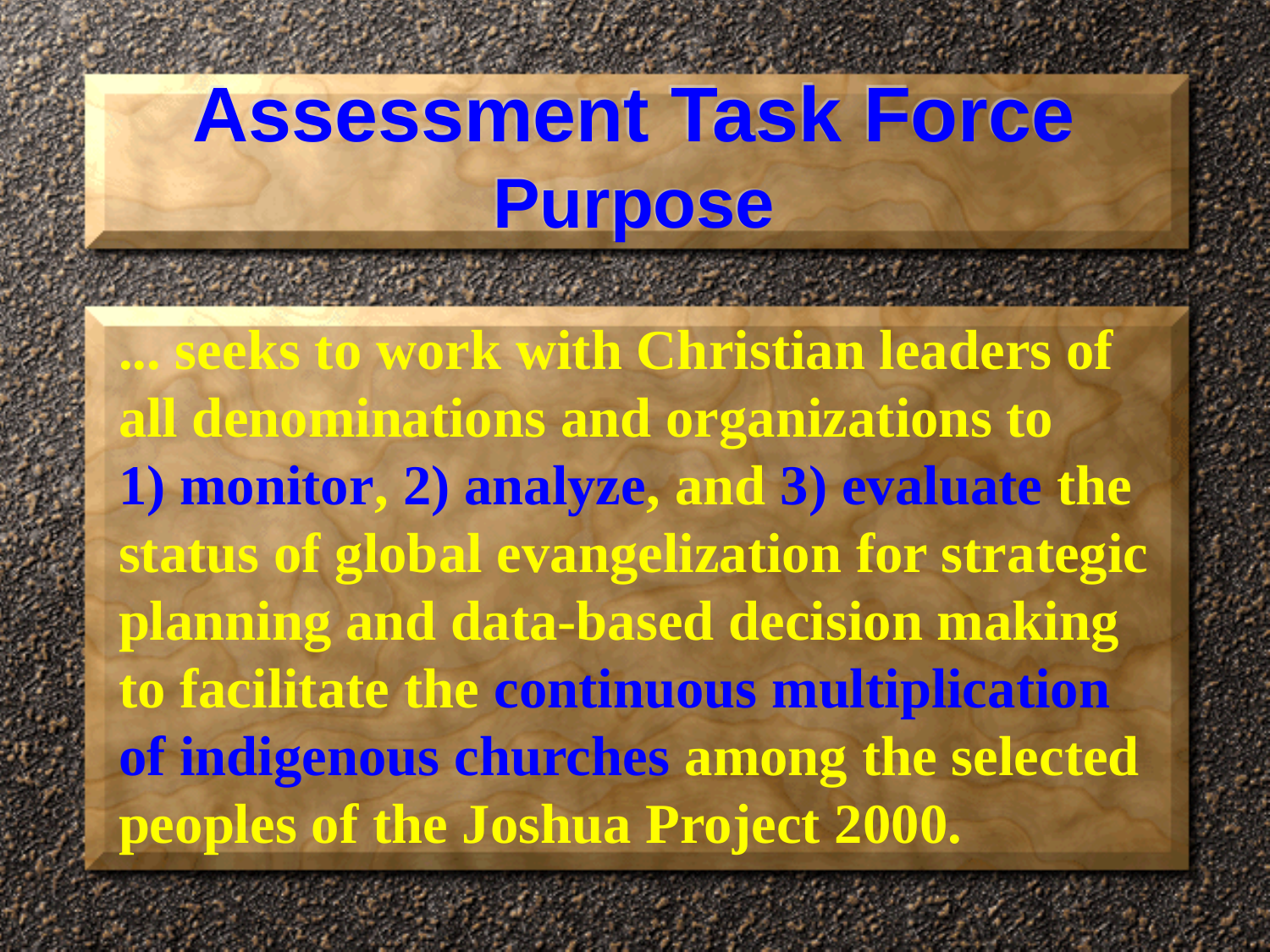

# Assessment Task Force Purpose
... seeks to work with Christian leaders of all denominations and organizations to
1) monitor, 2) analyze, and 3) evaluate the status of global evangelization for strategic planning and data-based decision making to facilitate the continuous multiplication of indigenous churches among the selected peoples of the Joshua Project 2000.